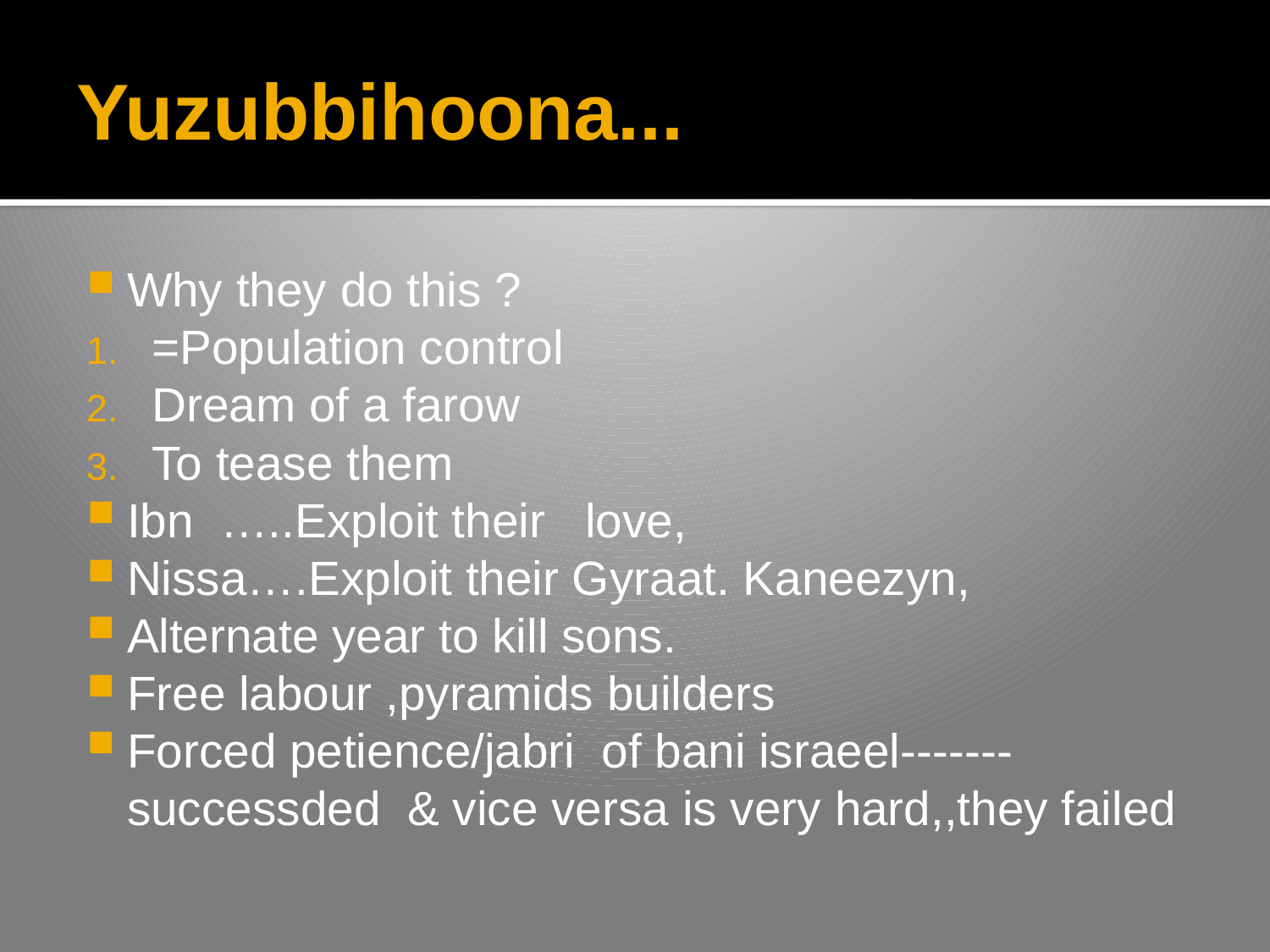

# Yuzubbihoona...
Why they do this ?
=Population control
Dream of a farow
To tease them
Ibn  …..Exploit their   love,
Nissa….Exploit their Gyraat. Kaneezyn,
Alternate year to kill sons.
Free labour ,pyramids builders
Forced petience/jabri  of bani israeel-------successded  & vice versa is very hard,,they failed